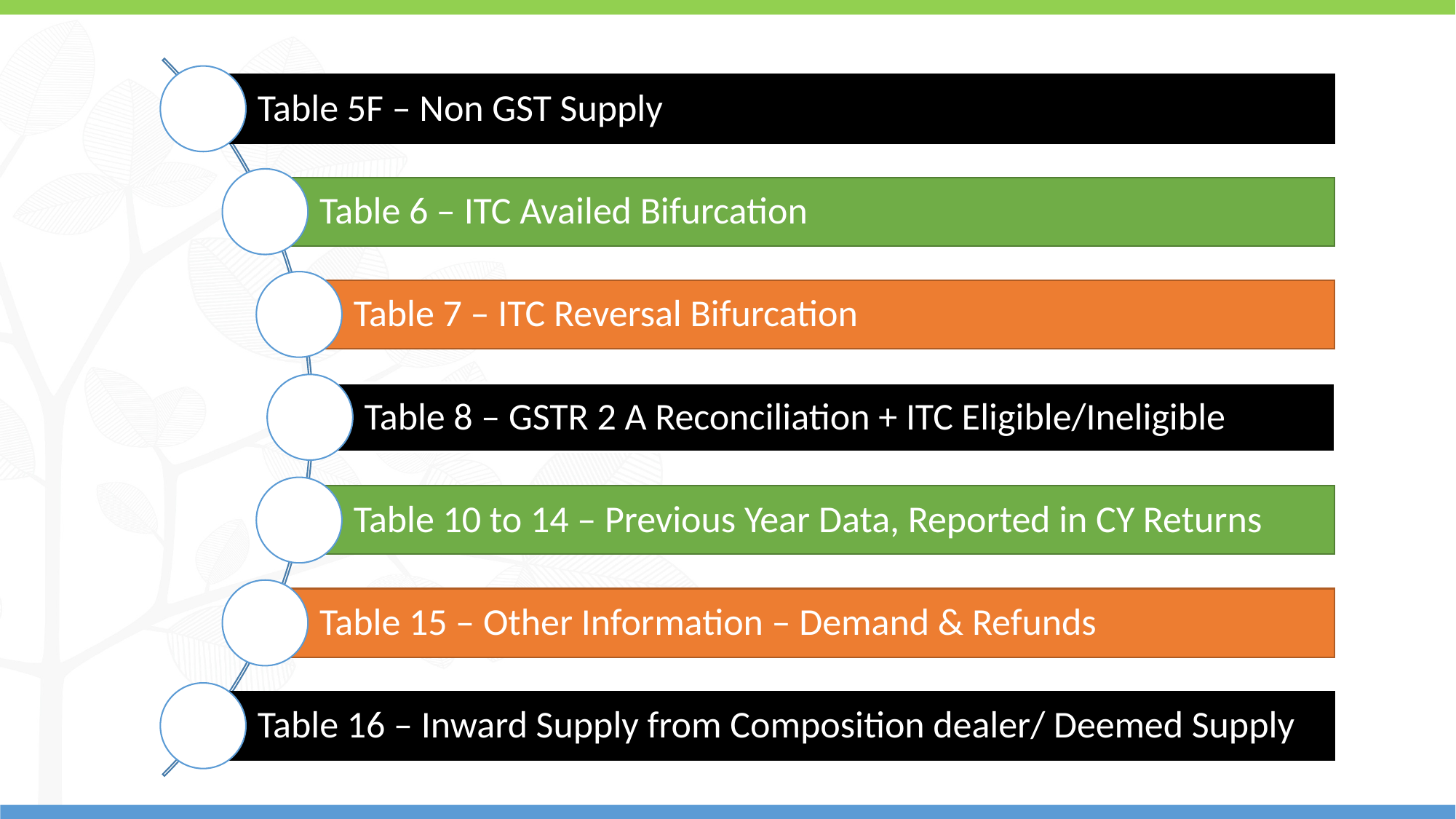

Table 5F – Non GST Supply
Table 6 – ITC Availed Bifurcation
Table 7 – ITC Reversal Bifurcation
Table 8 – GSTR 2 A Reconciliation + ITC Eligible/Ineligible
Table 10 to 14 – Previous Year Data, Reported in CY Returns
Table 15 – Other Information – Demand & Refunds
Table 16 – Inward Supply from Composition dealer/ Deemed Supply